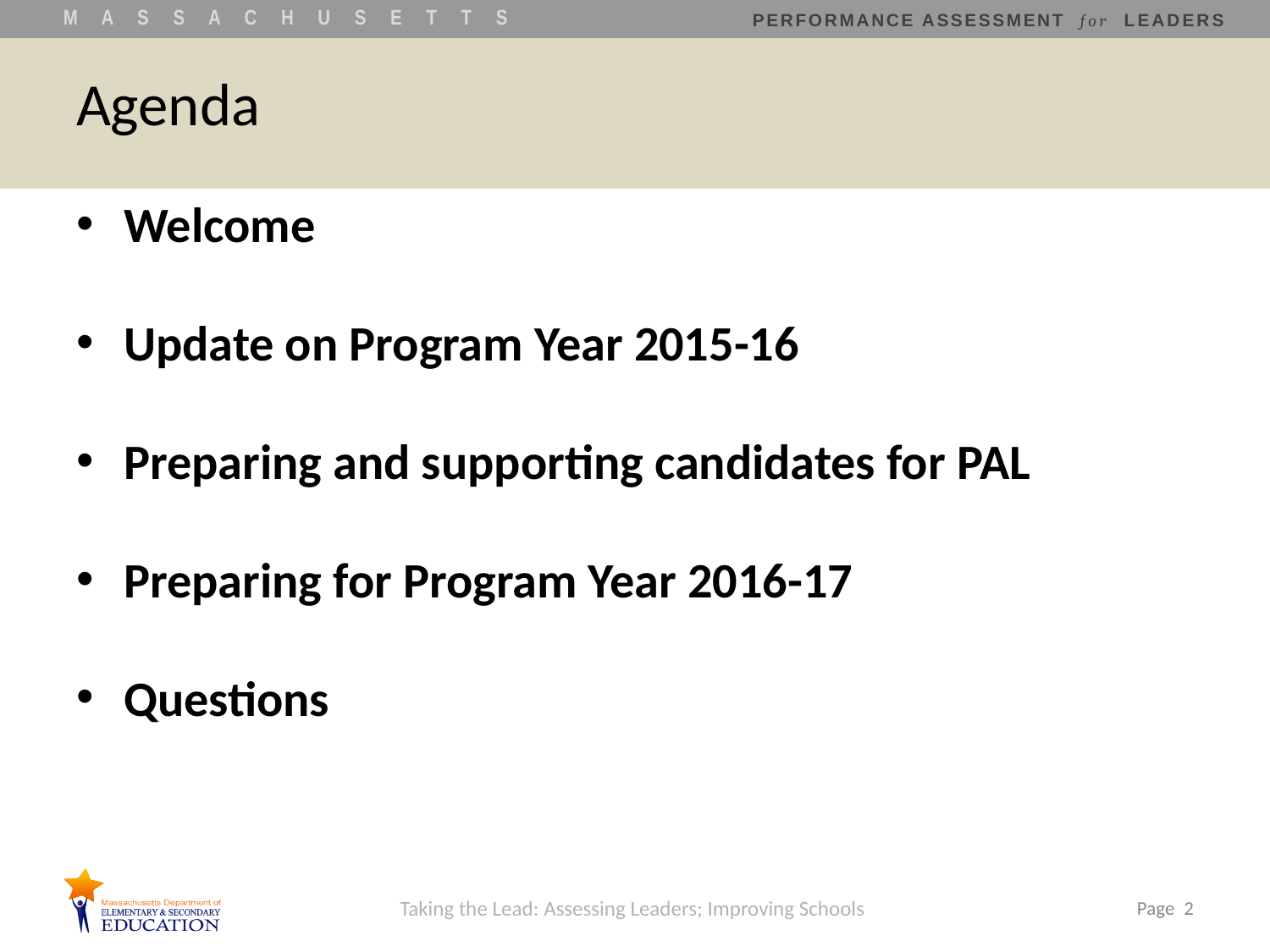

# Agenda
Welcome

Update on Program Year 2015-16

Preparing and supporting candidates for PAL

Preparing for Program Year 2016-17

Questions

Taking the Lead: Assessing Leaders; Improving Schools
  Page  2